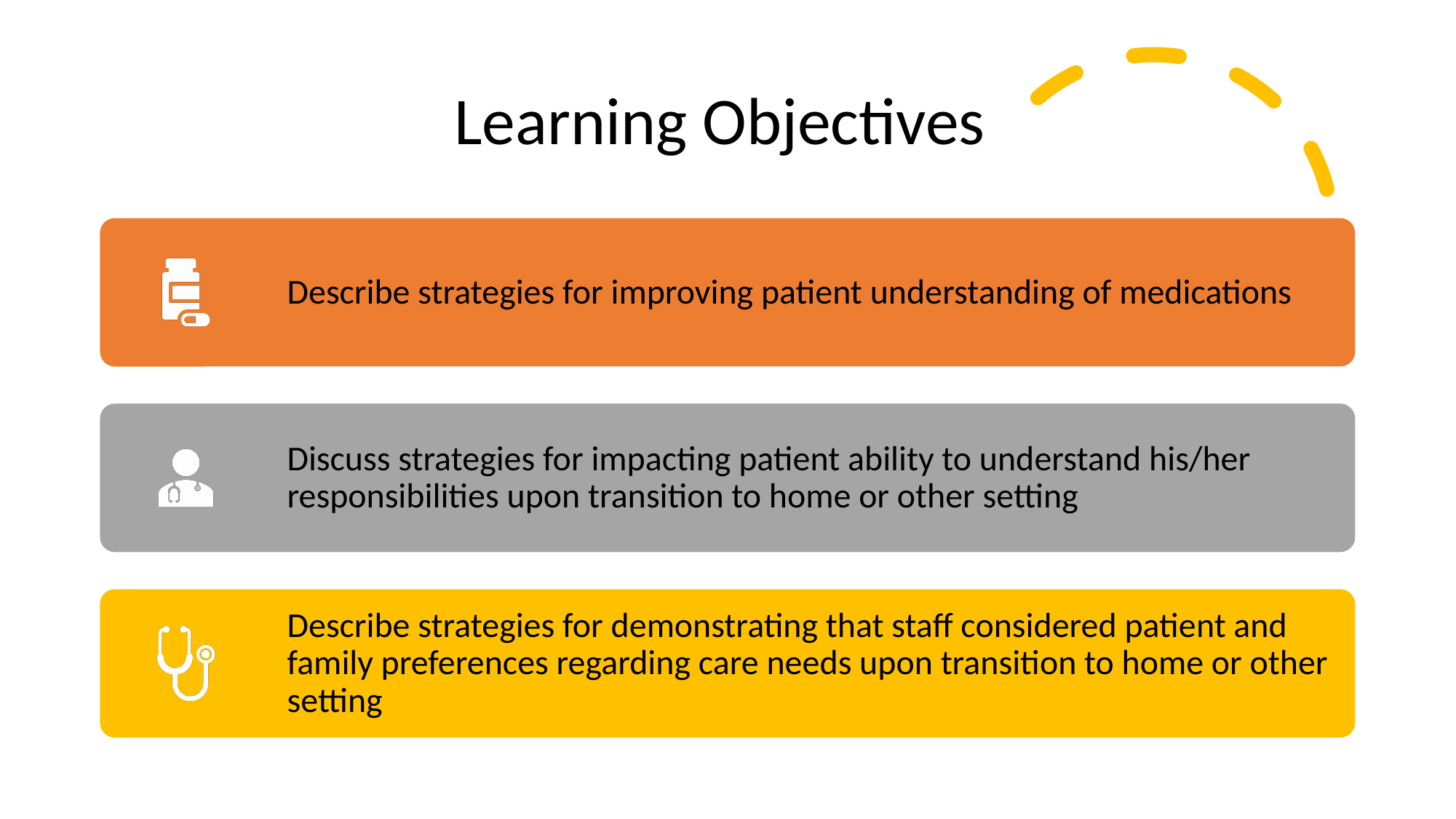

# Learning Objectives

Describe strategies for improving patient understanding of medications
Discuss strategies for impacting patient ability to understand his/her responsibilities upon transition to home or other setting
Describe strategies for demonstrating that staff considered patient and family preferences regarding care needs upon transition to home or other setting